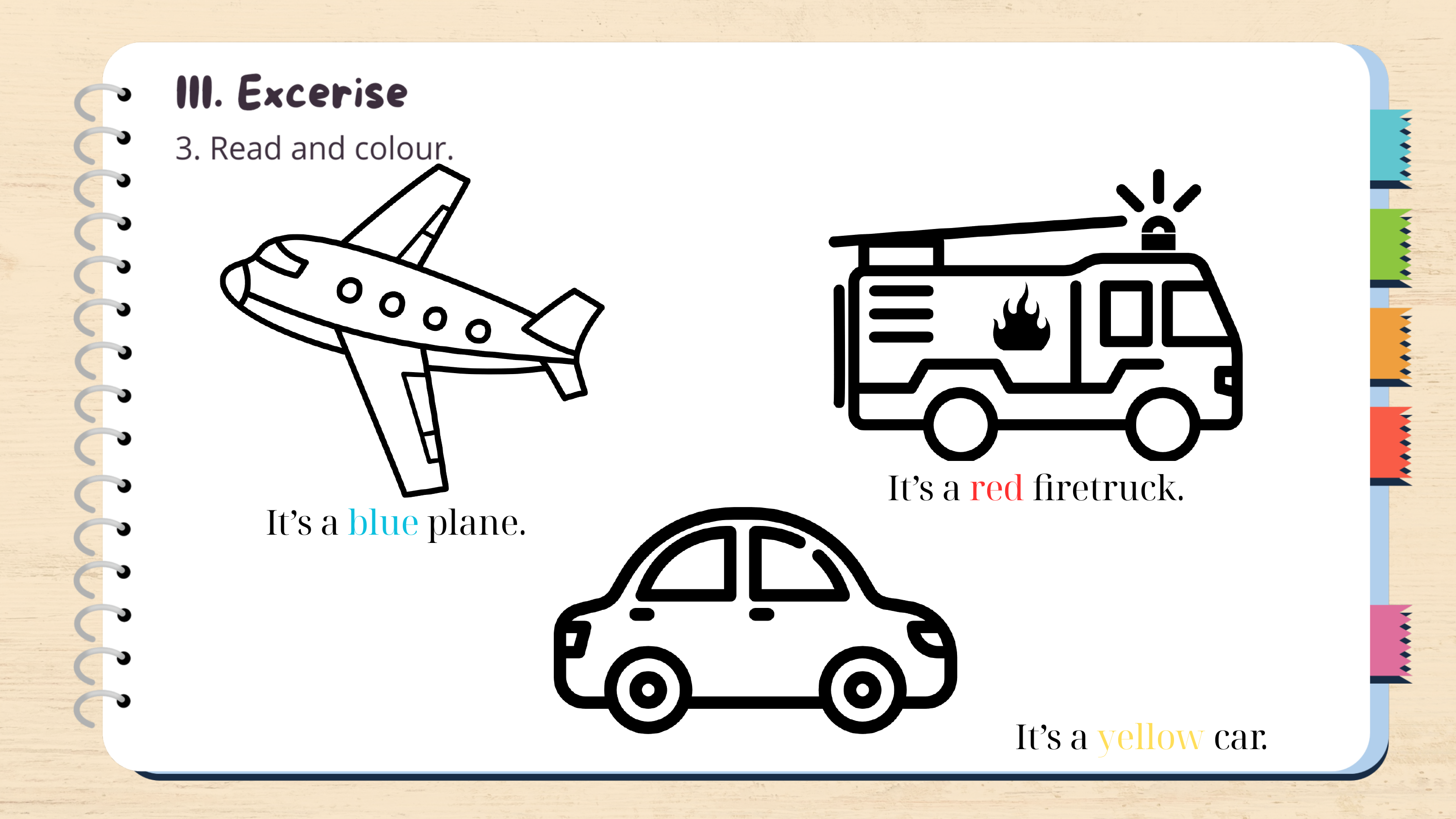

It’s a red firetruck.
It’s a blue plane.
It’s a yellow car.